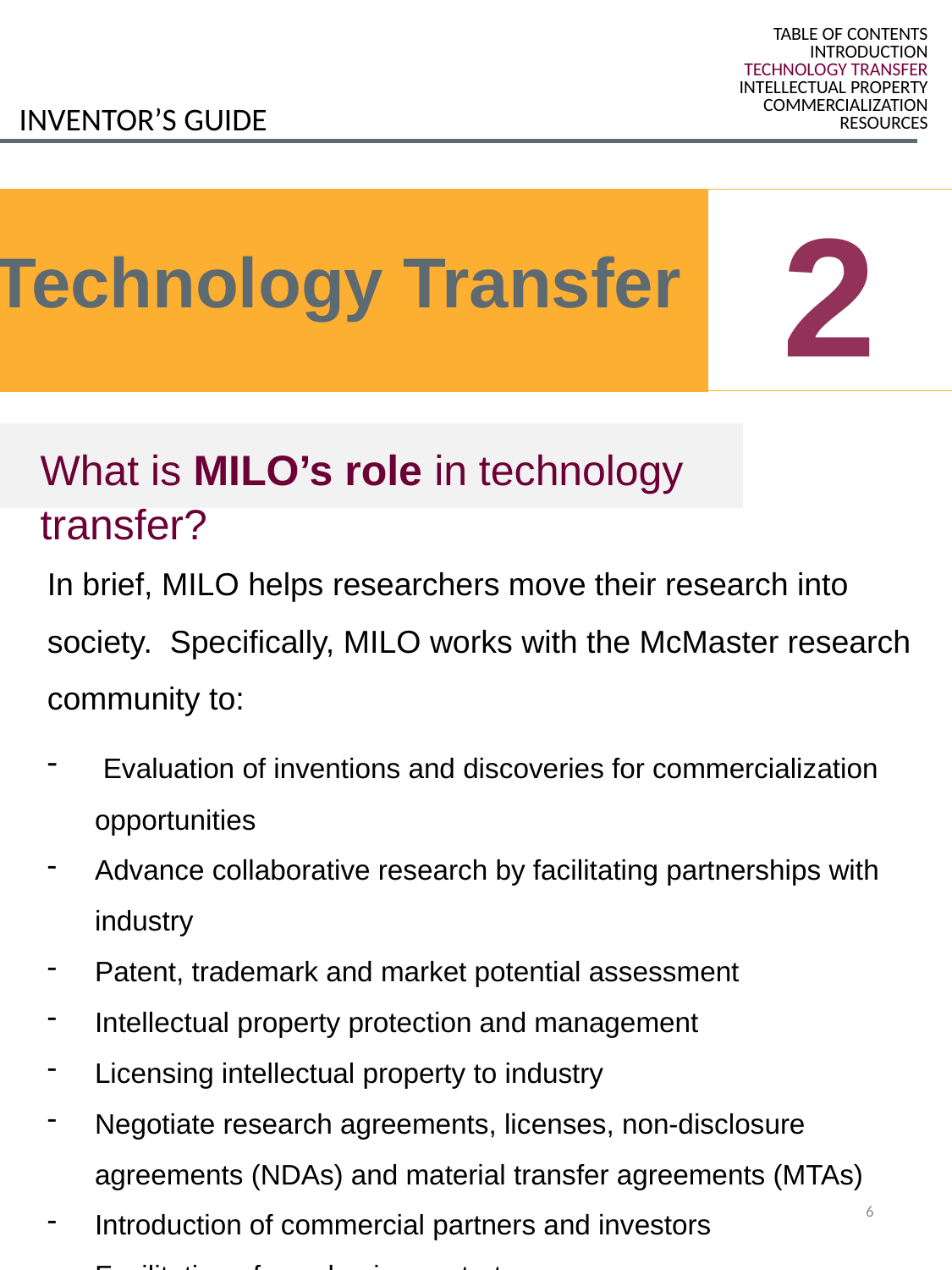

table of contents
introduction
technology transfer
intellectual property
commercialization
resources
inventor’s guide
2

Technology Transfer

What is MILO’s role in technology transfer?
In brief, MILO helps researchers move their research into society.  Specifically, MILO works with the McMaster research community to:
 Evaluation of inventions and discoveries for commercialization opportunities
Advance collaborative research by facilitating partnerships with industry
Patent, trademark and market potential assessment
Intellectual property protection and management
Licensing intellectual property to industry
Negotiate research agreements, licenses, non-disclosure agreements (NDAs) and material transfer agreements (MTAs)
Introduction of commercial partners and investors
Facilitation of new business start-ups
Coaching, mentoring and training for entrepreneurs
6